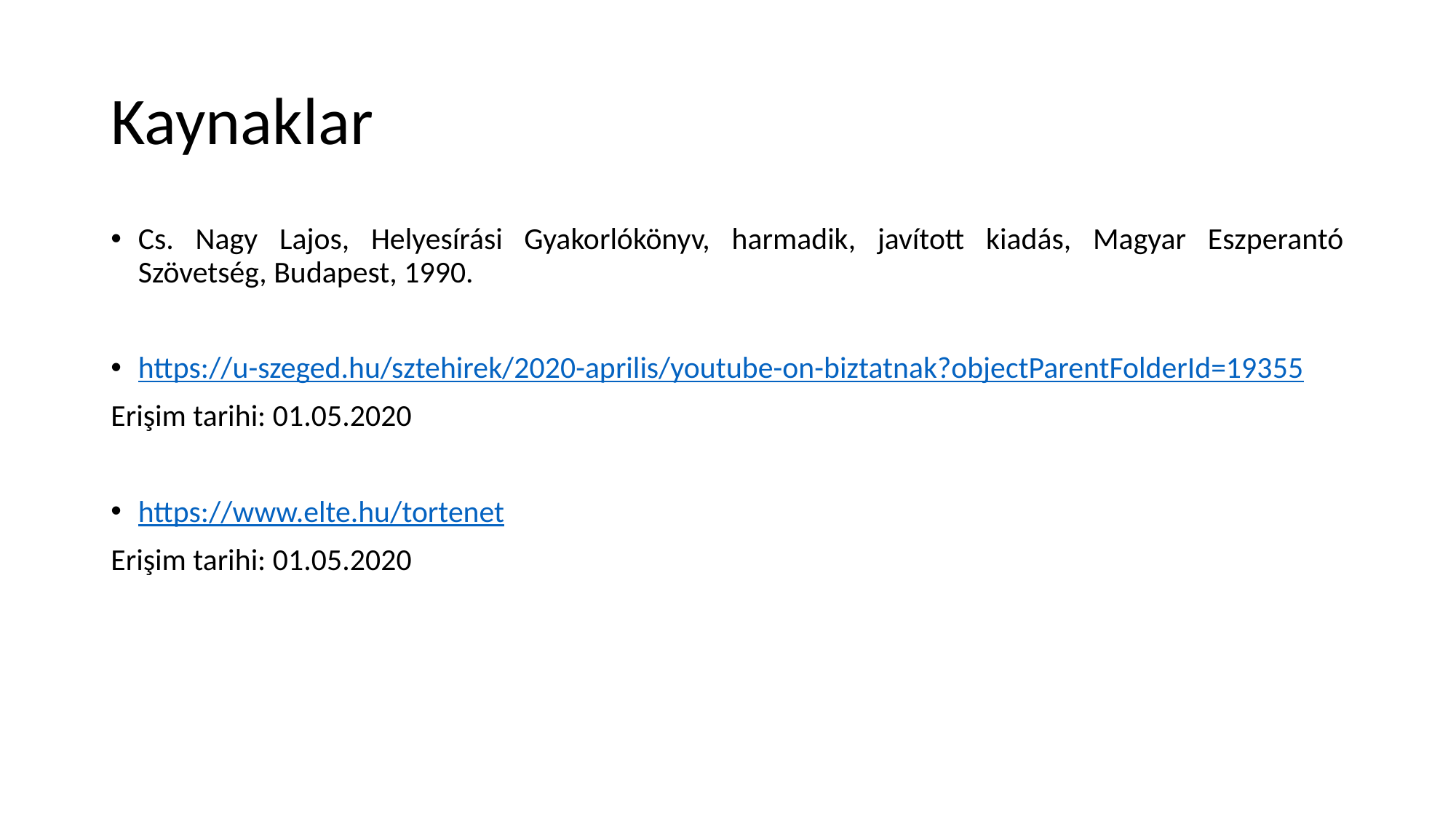

# Kaynaklar
Cs. Nagy Lajos, Helyesírási Gyakorlókönyv, harmadik, javított kiadás, Magyar Eszperantó Szövetség, Budapest, 1990.

https://u-szeged.hu/sztehirek/2020-aprilis/youtube-on-biztatnak?objectParentFolderId=19355
Erişim tarihi: 01.05.2020

https://www.elte.hu/tortenet
Erişim tarihi: 01.05.2020